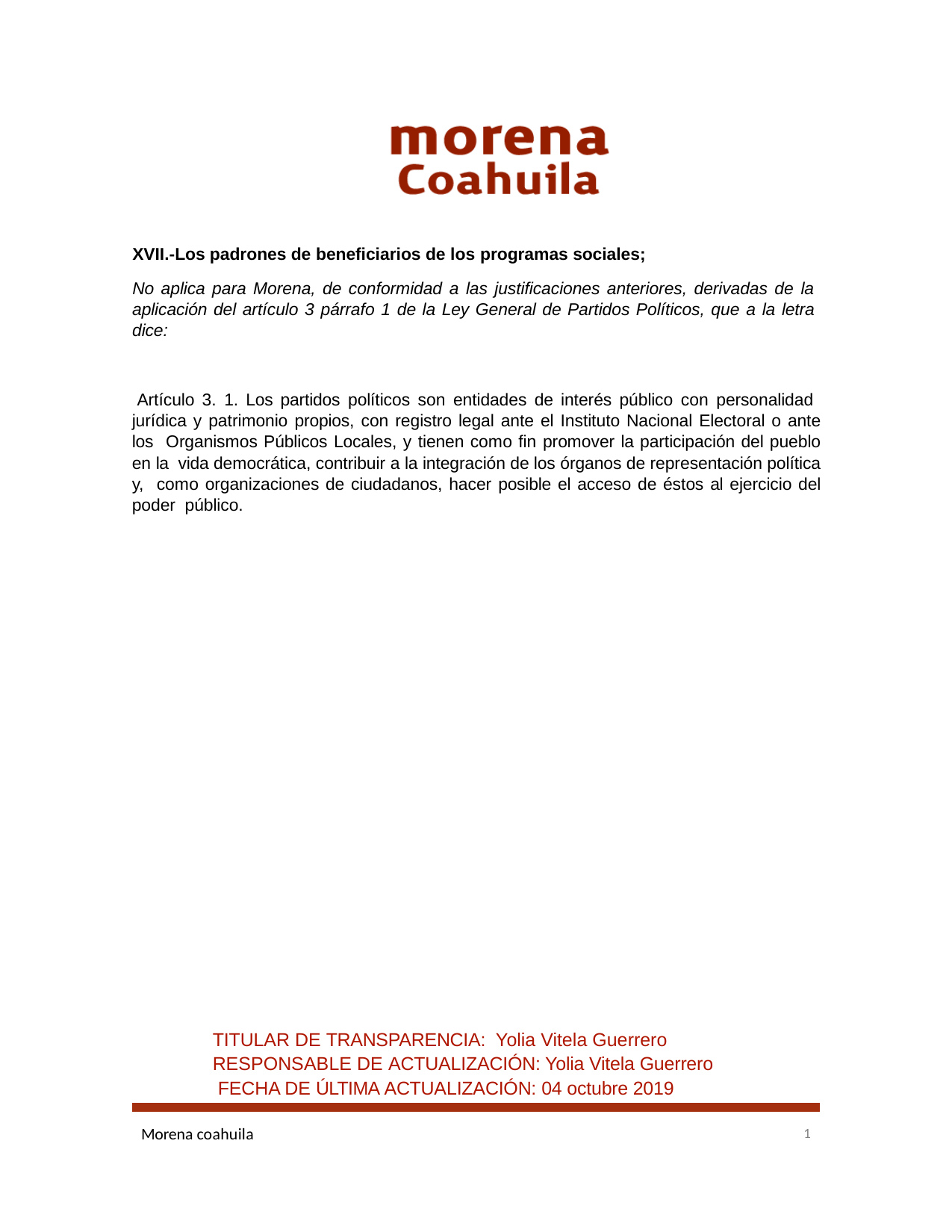

XVII.-Los padrones de beneficiarios de los programas sociales;
No aplica para Morena, de conformidad a las justificaciones anteriores, derivadas de la  aplicación del artículo 3 párrafo 1 de la Ley General de Partidos Políticos, que a la letra  dice:

Artículo 3. 1. Los partidos políticos son entidades de interés público con personalidad  jurídica y patrimonio propios, con registro legal ante el Instituto Nacional Electoral o ante los  Organismos Públicos Locales, y tienen como fin promover la participación del pueblo en la  vida democrática, contribuir a la integración de los órganos de representación política y,  como organizaciones de ciudadanos, hacer posible el acceso de éstos al ejercicio del poder  público.
TITULAR DE TRANSPARENCIA:  Yolia Vitela Guerrero
RESPONSABLE DE ACTUALIZACIÓN: Yolia Vitela Guerrero
 FECHA DE ÚLTIMA ACTUALIZACIÓN: 04 octubre 2019
Morena coahuila
1